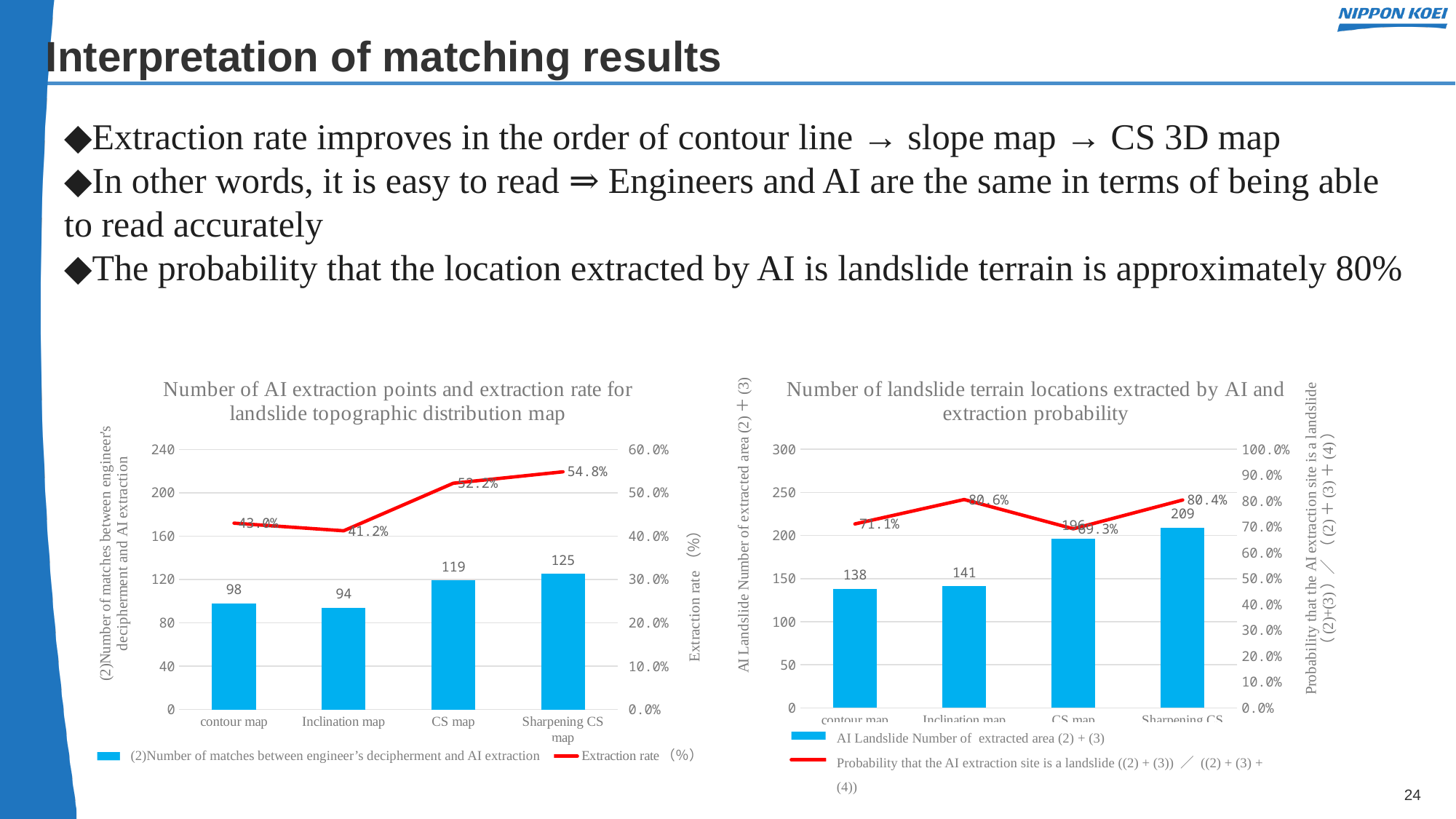

# Interpretation of matching results
◆Extraction rate improves in the order of contour line → slope map → CS 3D map
◆In other words, it is easy to read ⇒ Engineers and AI are the same in terms of being able to read accurately
◆The probability that the location extracted by AI is landslide terrain is approximately 80%

### Chart: Number of AI extraction points and extraction rate for landslide topographic distribution map

| Category | ②Number of matches between engineer's decipherment and AI extraction | Extraction rate（％） |
|---|---|---|
| contour map | 98.0 | 0.4298245614035088 |
| Inclination map | 94.0 | 0.41228070175438597 |
| CS map | 119.0 | 0.5219298245614035 |
| Sharpening CS map | 125.0 | 0.5482456140350878 |
(2)Number of matches between engineer’s decipherment and AI extraction

### Chart: Number of landslide terrain locations extracted by AI and extraction probability

| Category | AI Landslide Number of extracted area ②＋③ | Probability that the AI extraction site is a landslide （②＋③）／ （②＋③＋④） |
|---|---|---|
| contour map | 138.0 | 0.711340206185567 |
| Inclination map | 141.0 | 0.8057142857142857 |
| CS map | 196.0 | 0.6925795053003534 |
| Sharpening CS map | 209.0 | 0.8038461538461539 |
AI Landslide Number of  extracted area (2) + (3)
Probability that the AI extraction site is a landslide ((2) + (3)) ／ ((2) + (3) + (4))